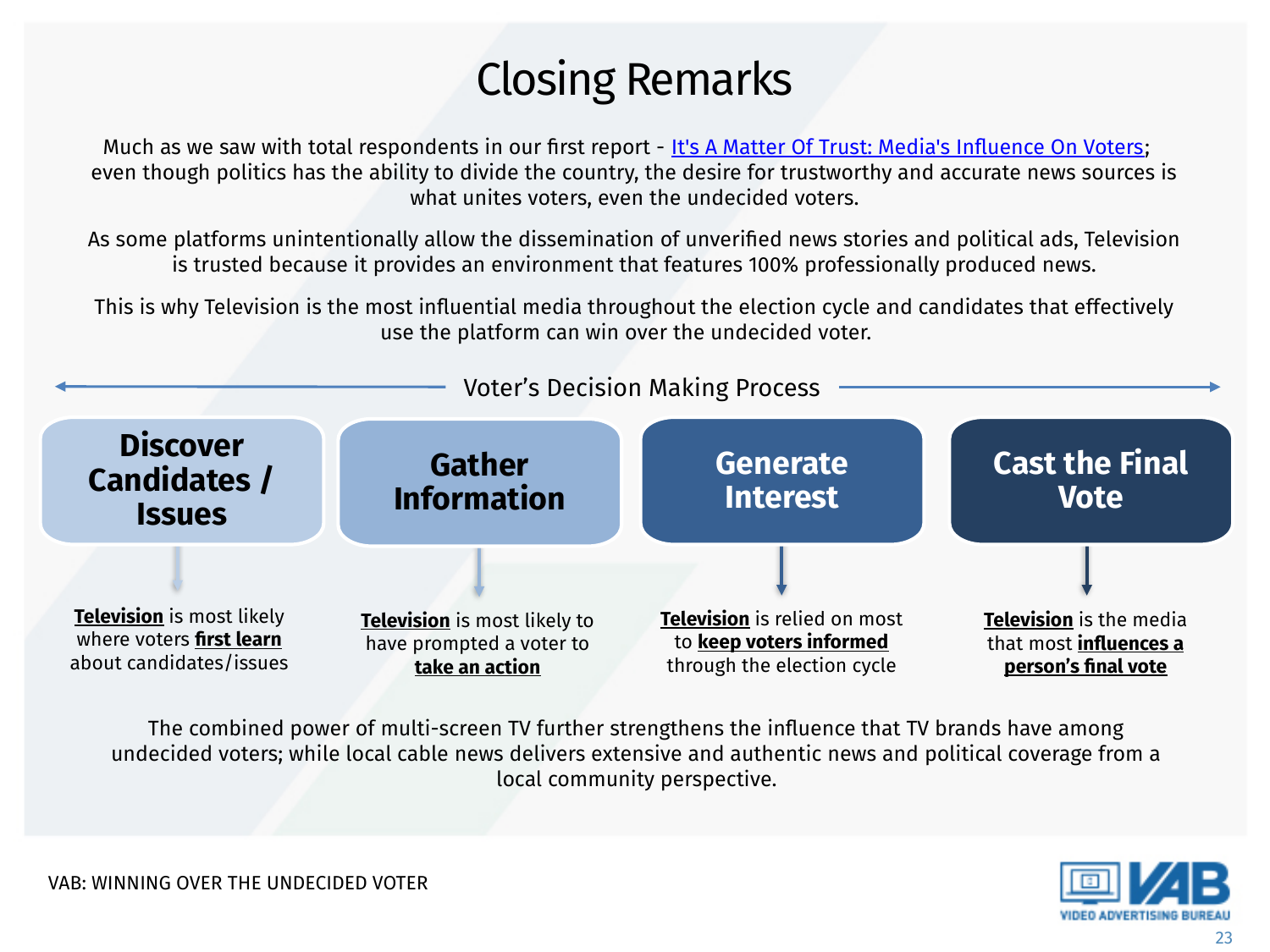

# Closing Remarks
Much as we saw with total respondents in our first report - It's A Matter Of Trust: Media's Influence On Voters;    even though politics has the ability to divide the country, the desire for trustworthy and accurate news sources is what unites voters, even the undecided voters.

As some platforms unintentionally allow the dissemination of unverified news stories and political ads, Television is trusted because it provides an environment that features 100% professionally produced news.

This is why Television is the most influential media throughout the election cycle and candidates that effectively use the platform can win over the undecided voter.
Voter’s Decision Making Process
Discover Candidates / Issues
Generate Interest
Cast the Final Vote
Gather Information
Television is most likely where voters first learn about candidates/issues
Television is relied on most to keep voters informed through the election cycle
Television is the media that most influences a person’s final vote
Television is most likely to have prompted a voter to take an action
The combined power of multi-screen TV further strengthens the influence that TV brands have among undecided voters; while local cable news delivers extensive and authentic news and political coverage from a local community perspective.
VAB: Winning OVER the undecided voter